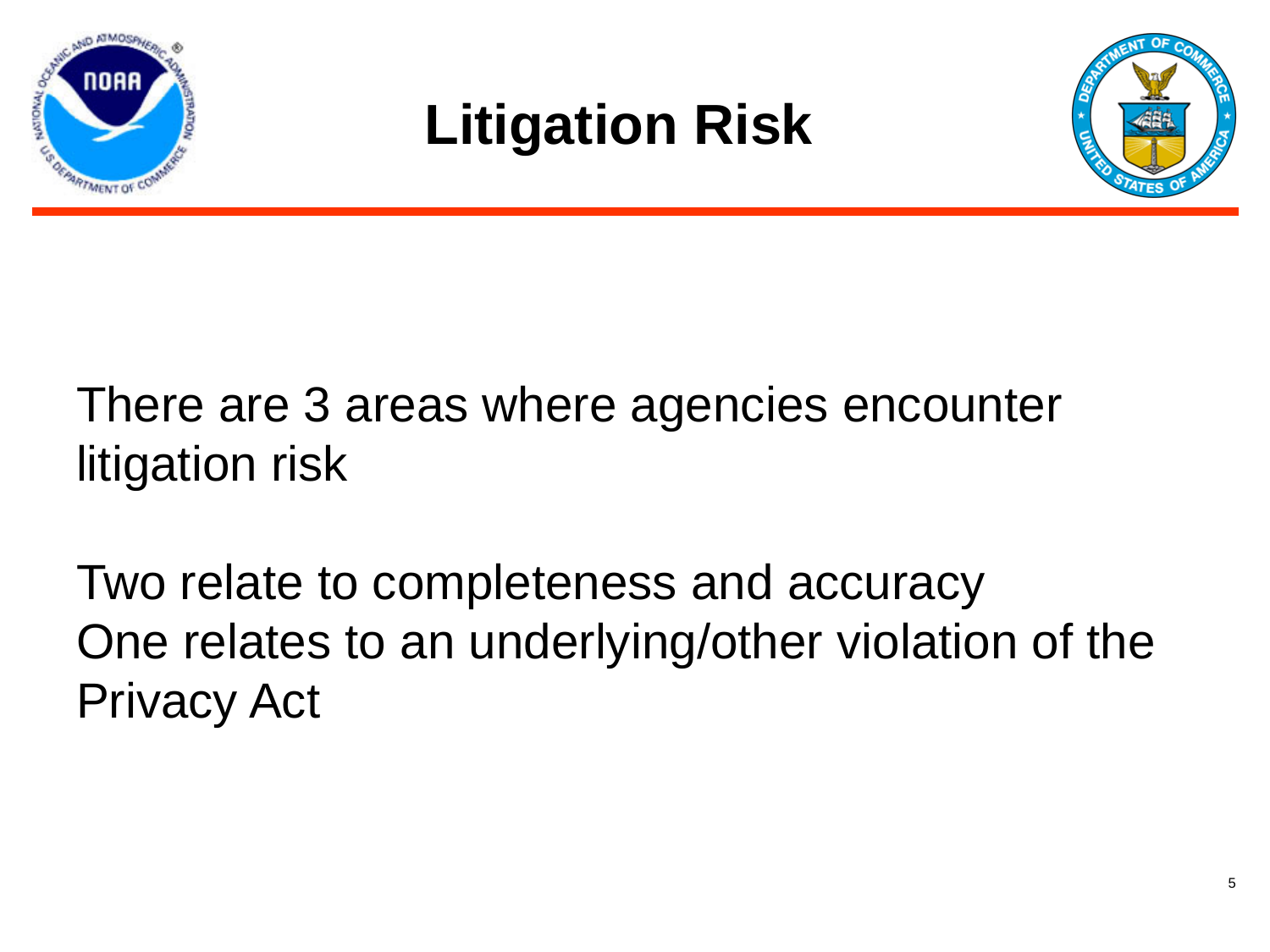

# Litigation Risk

There are 3 areas where agencies encounter litigation risk

Two relate to completeness and accuracy
One relates to an underlying/other violation of the Privacy Act
5